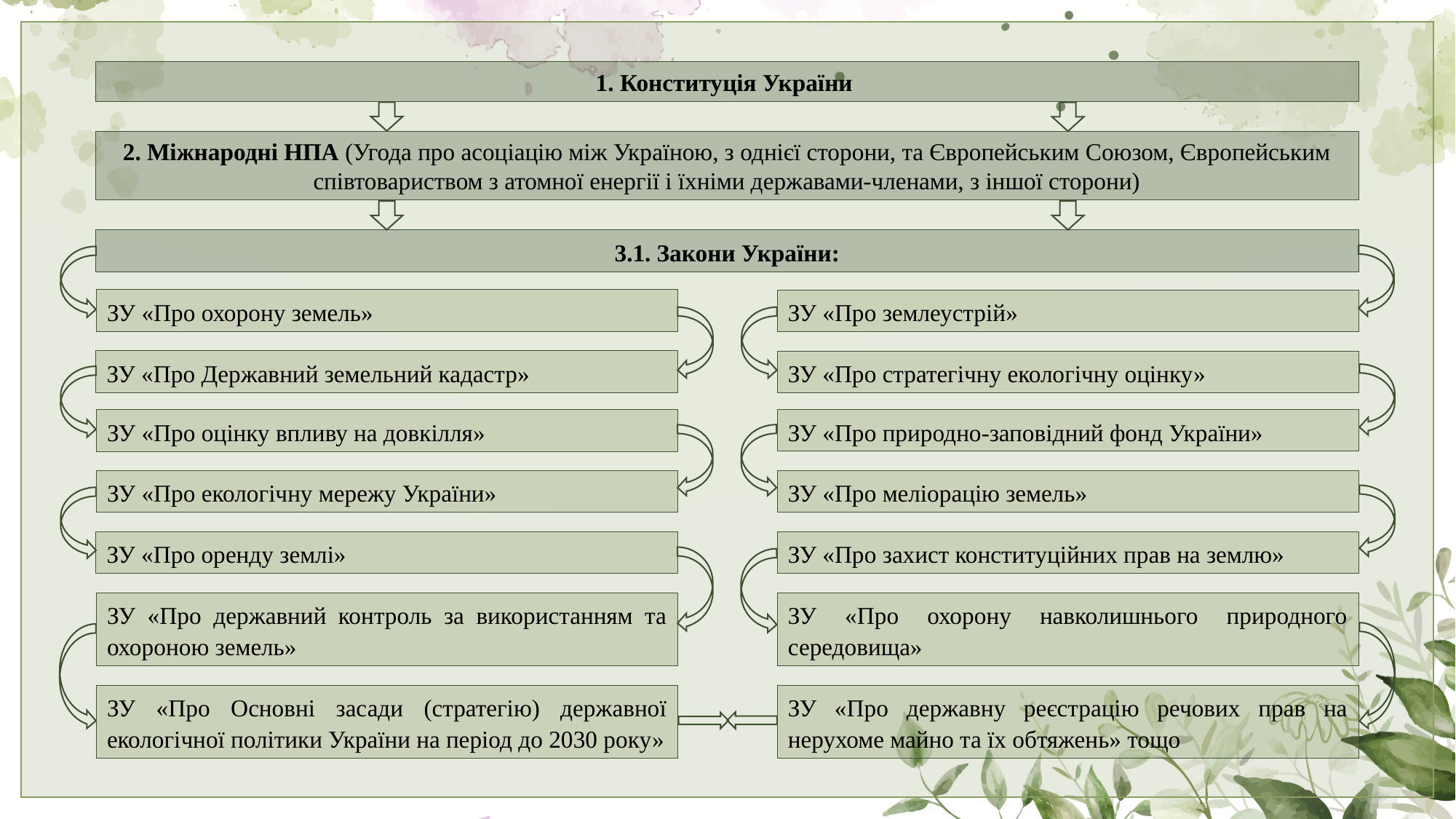

1. Конституція України

2. Міжнародні НПА (Угода про асоціацію між Україною, з однієї сторони, та Європейським Союзом, Європейським співтовариством з атомної енергії і їхніми державами-членами, з іншої сторони)

3.1. Закони України:

ЗУ «Про охорону земель»
ЗУ «Про землеустрій»

ЗУ «Про Державний земельний кадастр»
ЗУ «Про стратегічну екологічну оцінку»

ЗУ «Про природно-заповідний фонд України»
ЗУ «Про оцінку впливу на довкілля»

ЗУ «Про меліорацію земель»
ЗУ «Про екологічну мережу України»

ЗУ «Про оренду землі»
ЗУ «Про захист конституційних прав на землю»

ЗУ «Про охорону навколишнього природного середовища»
ЗУ «Про державний контроль за використанням та охороною земель»

ЗУ «Про Основні засади (стратегію) державної екологічної політики України на період до 2030 року»
ЗУ «Про державну реєстрацію речових прав на нерухоме майно та їх обтяжень» тощо